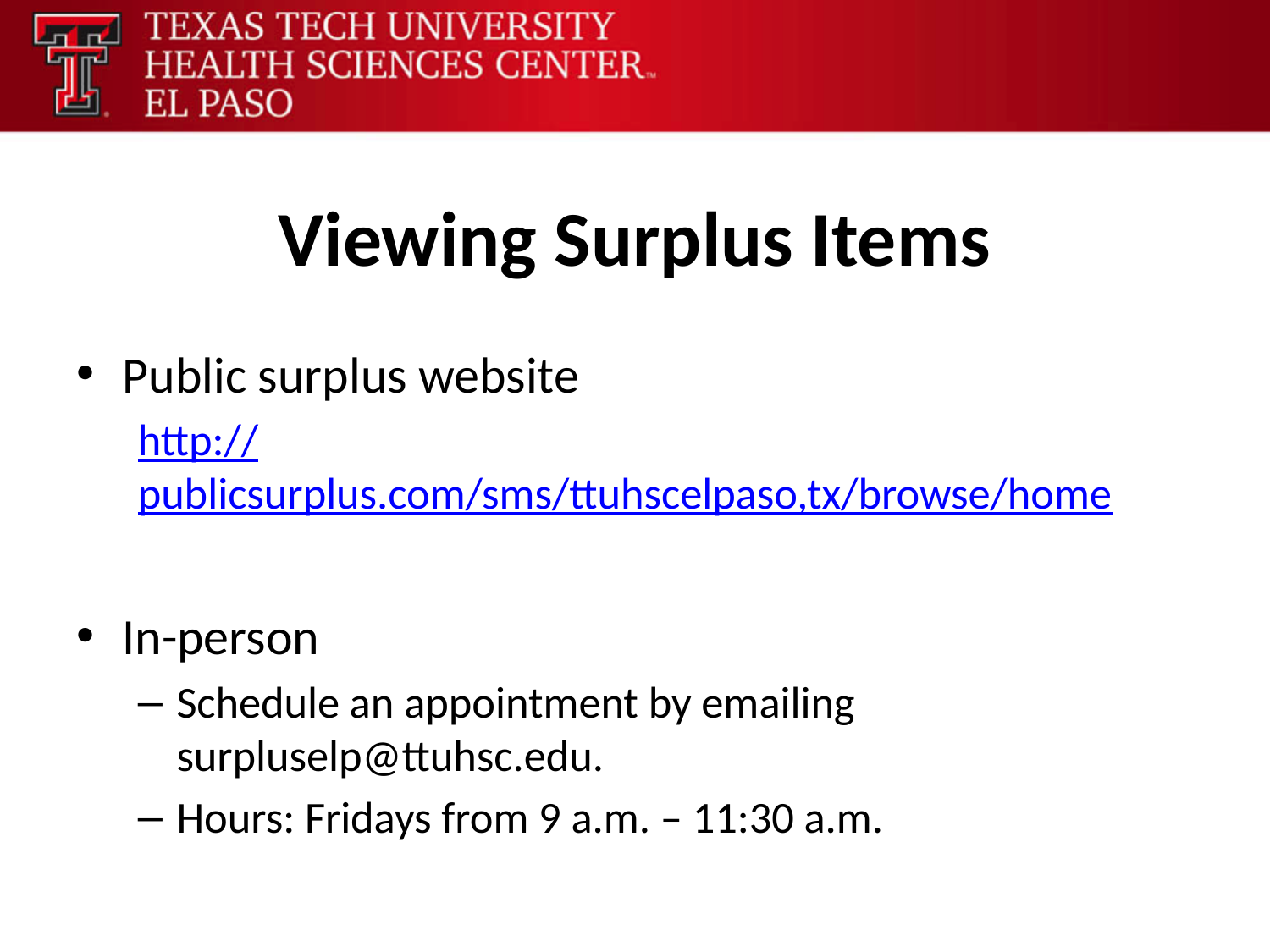

# Viewing Surplus Items
Public surplus website
http://publicsurplus.com/sms/ttuhscelpaso,tx/browse/home

In-person
Schedule an appointment by emailing surpluselp@ttuhsc.edu.
Hours: Fridays from 9 a.m. – 11:30 a.m.